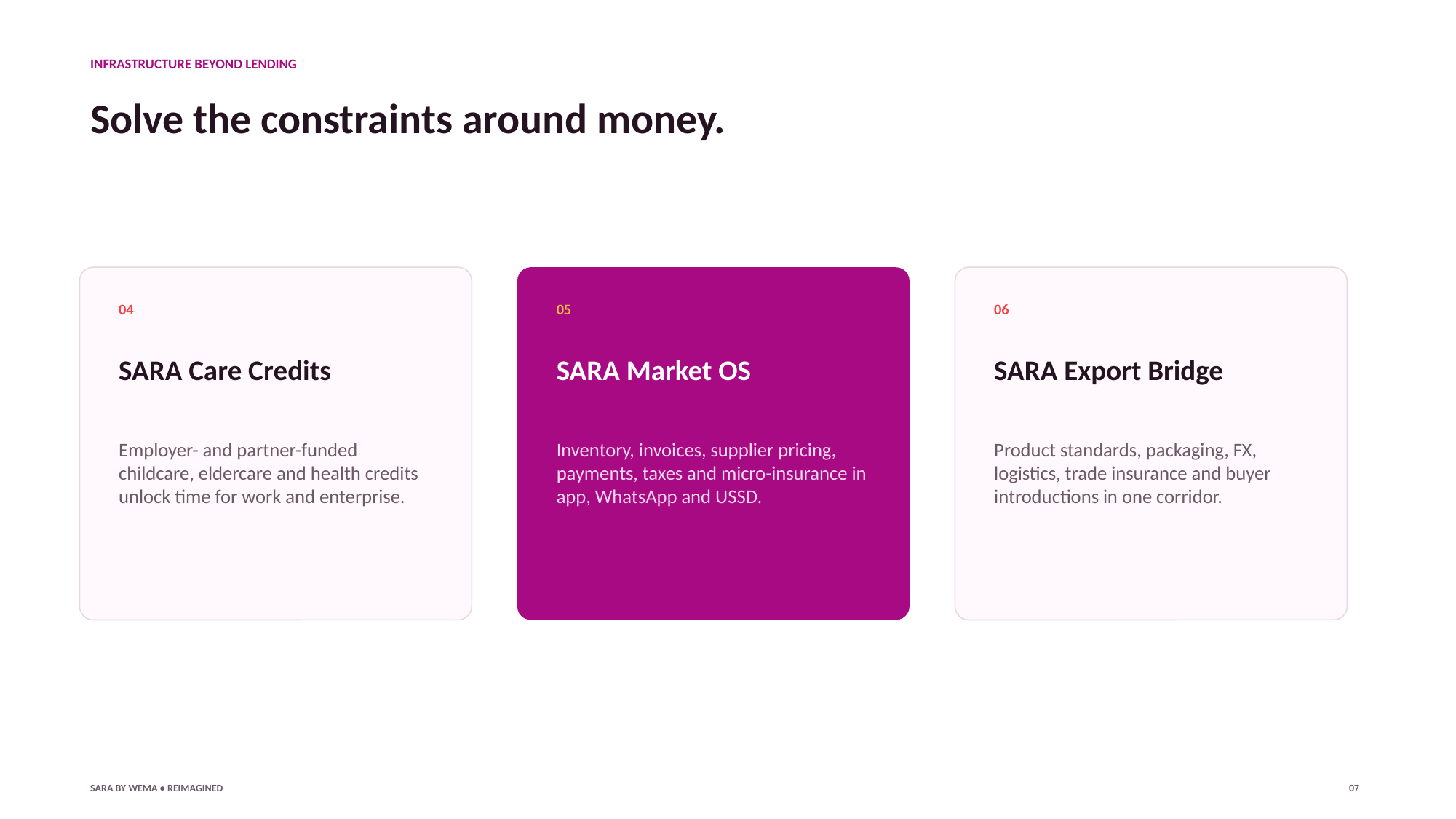

INFRASTRUCTURE BEYOND LENDING
Solve the constraints around money.

04
05
06
SARA Care Credits
SARA Market OS
SARA Export Bridge
Employer- and partner-funded childcare, eldercare and health credits unlock time for work and enterprise.
Inventory, invoices, supplier pricing, payments, taxes and micro-insurance in app, WhatsApp and USSD.
Product standards, packaging, FX, logistics, trade insurance and buyer introductions in one corridor.
SARA BY WEMA • REIMAGINED
07